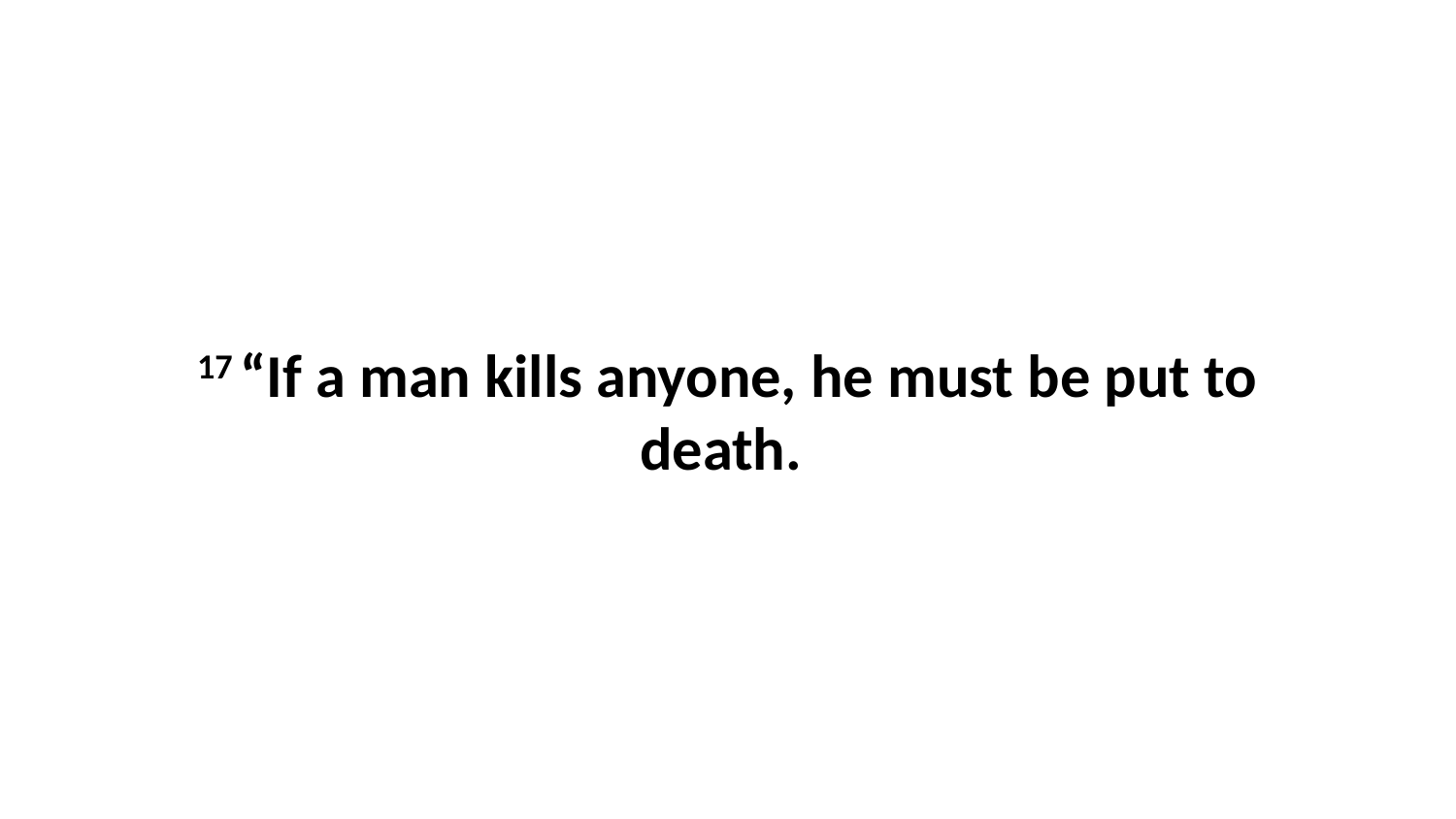

17 “If a man kills anyone, he must be put to death.